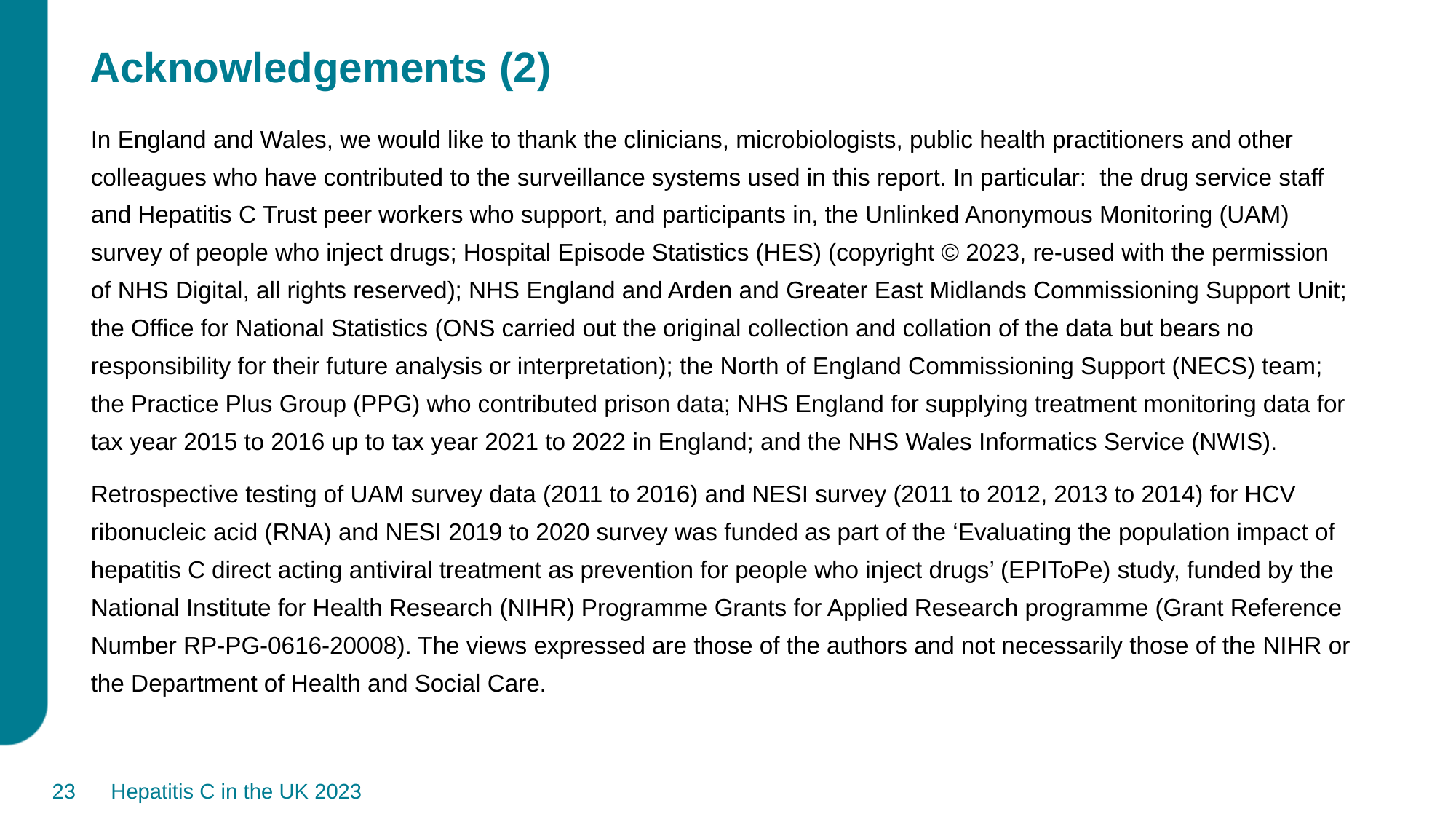

# Acknowledgements (2)
In England and Wales, we would like to thank the clinicians, microbiologists, public health practitioners and other colleagues who have contributed to the surveillance systems used in this report. In particular:  the drug service staff and Hepatitis C Trust peer workers who support, and participants in, the Unlinked Anonymous Monitoring (UAM) survey of people who inject drugs; Hospital Episode Statistics (HES) (copyright © 2023, re-used with the permission of NHS Digital, all rights reserved); NHS England and Arden and Greater East Midlands Commissioning Support Unit; the Office for National Statistics (ONS carried out the original collection and collation of the data but bears no responsibility for their future analysis or interpretation); the North of England Commissioning Support (NECS) team; the Practice Plus Group (PPG) who contributed prison data; NHS England for supplying treatment monitoring data for tax year 2015 to 2016 up to tax year 2021 to 2022 in England; and the NHS Wales Informatics Service (NWIS).
Retrospective testing of UAM survey data (2011 to 2016) and NESI survey (2011 to 2012, 2013 to 2014) for HCV ribonucleic acid (RNA) and NESI 2019 to 2020 survey was funded as part of the ‘Evaluating the population impact of hepatitis C direct acting antiviral treatment as prevention for people who inject drugs’ (EPIToPe) study, funded by the National Institute for Health Research (NIHR) Programme Grants for Applied Research programme (Grant Reference Number RP-PG-0616-20008). The views expressed are those of the authors and not necessarily those of the NIHR or the Department of Health and Social Care.
23
Hepatitis C in the UK 2023